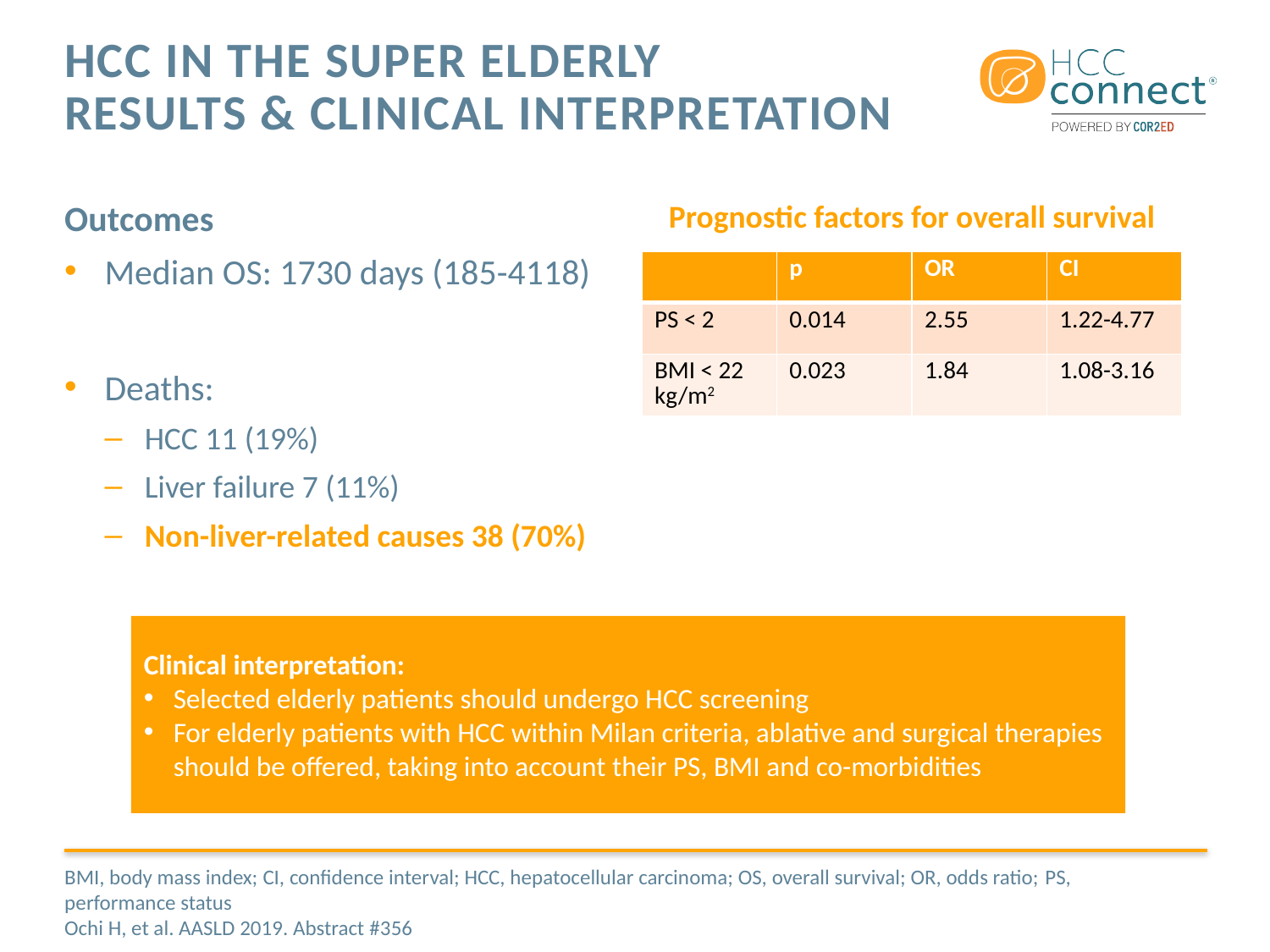

# HCC in the super elderly Results & clinical interpretation
Outcomes
Median OS: 1730 days (185-4118)

Deaths:
HCC 11 (19%)
Liver failure 7 (11%)
Non-liver-related causes 38 (70%)
Prognostic factors for overall survival
|  | p | OR | CI |
| --- | --- | --- | --- |
| PS < 2 | 0.014 | 2.55 | 1.22-4.77 |
| BMI < 22 kg/m2 | 0.023 | 1.84 | 1.08-3.16 |
Clinical interpretation:
Selected elderly patients should undergo HCC screening
For elderly patients with HCC within Milan criteria, ablative and surgical therapies should be offered, taking into account their PS, BMI and co-morbidities
BMI, body mass index; CI, confidence interval; HCC, hepatocellular carcinoma; OS, overall survival; OR, odds ratio; PS, performance status
Ochi H, et al. AASLD 2019. Abstract #356